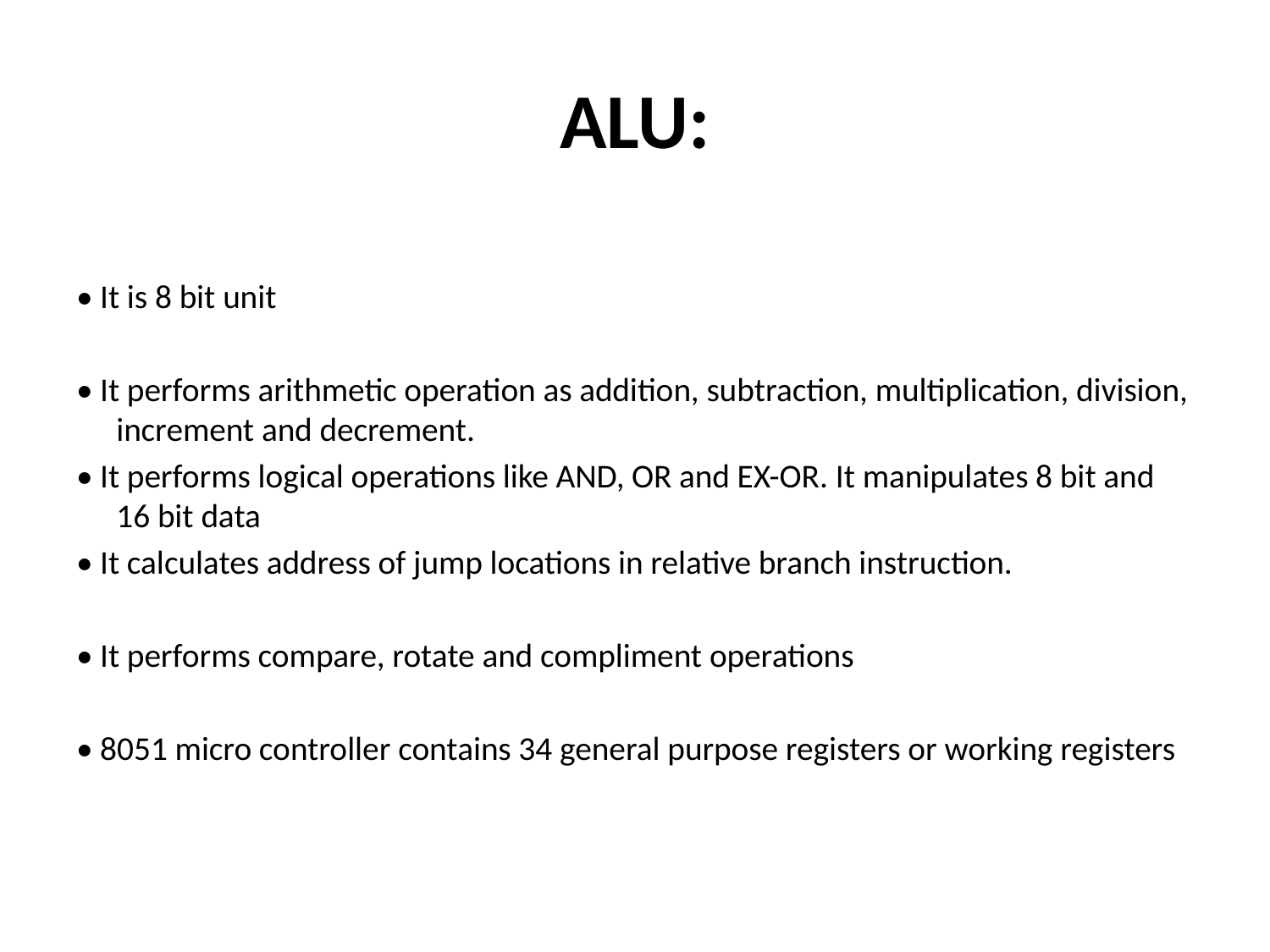

# ALU:

• It is 8 bit unit

• It performs arithmetic operation as addition, subtraction, multiplication, division, increment and decrement.
• It performs logical operations like AND, OR and EX-OR. It manipulates 8 bit and 16 bit data
• It calculates address of jump locations in relative branch instruction.

• It performs compare, rotate and compliment operations

• 8051 micro controller contains 34 general purpose registers or working registers